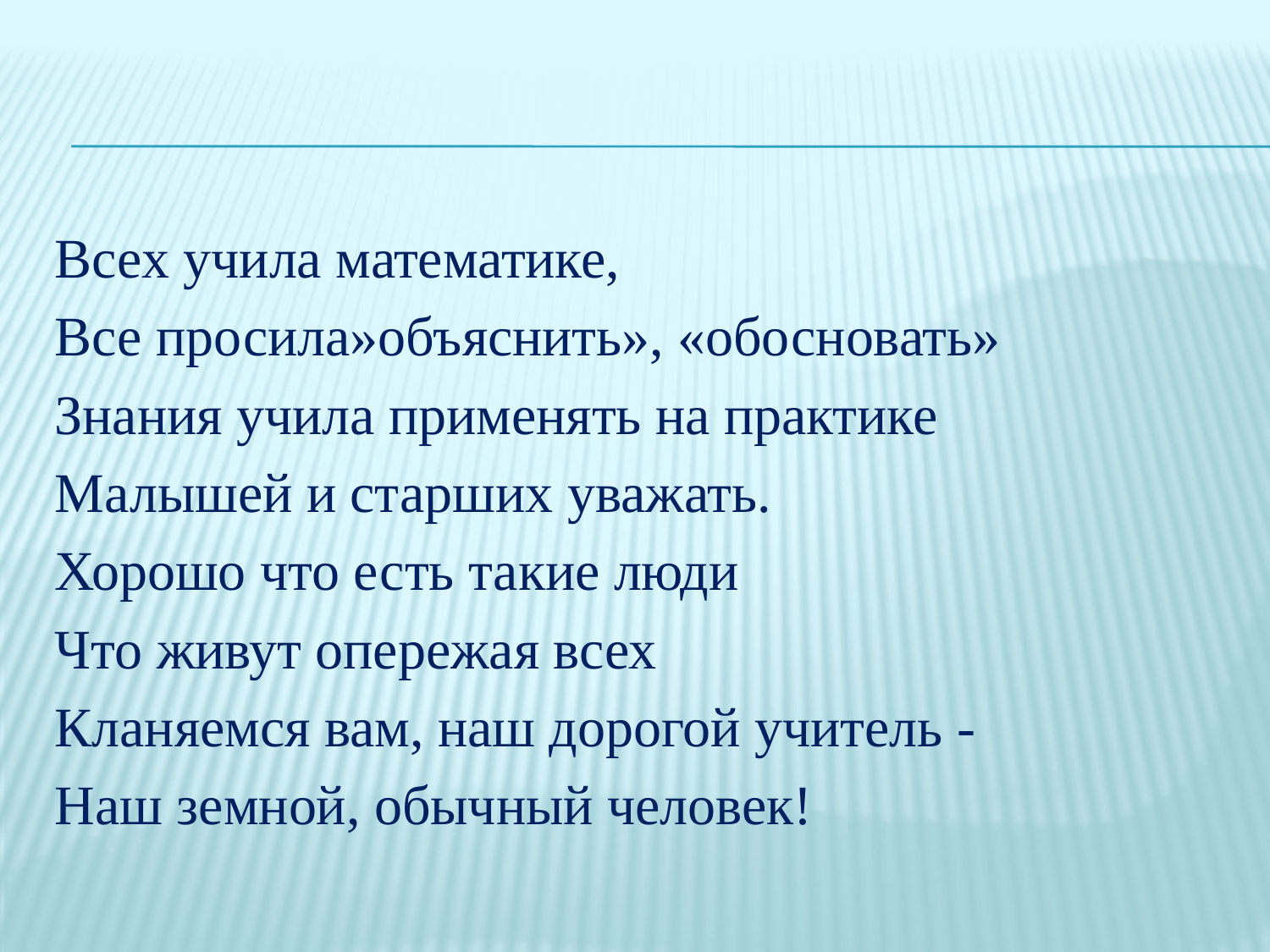

#
Всех учила математике,
Все просила»объяснить», «обосновать»
Знания учила применять на практике
Малышей и старших уважать.
Хорошо что есть такие люди
Что живут опережая всех
Кланяемся вам, наш дорогой учитель -
Наш земной, обычный человек!